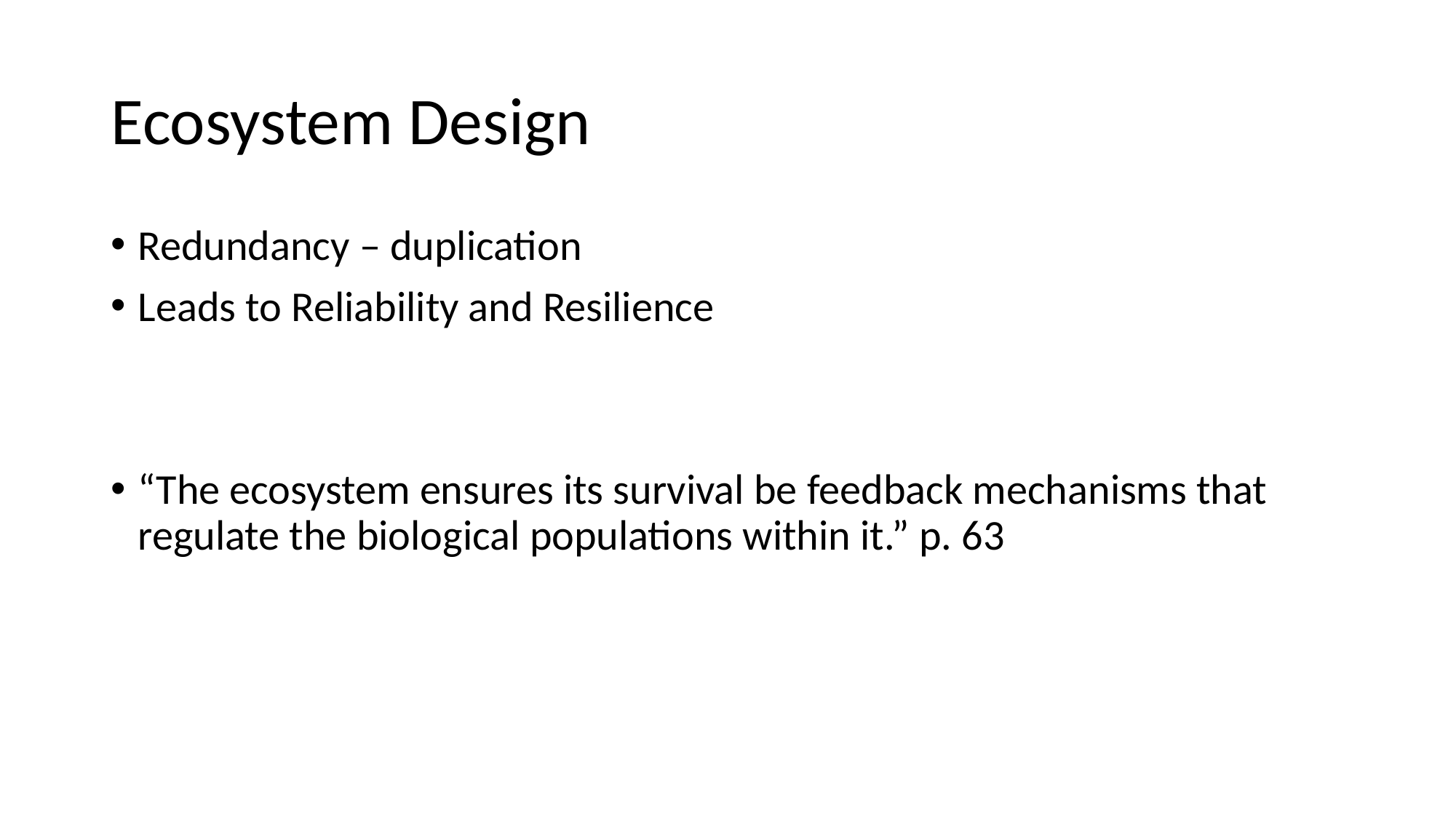

# Ecosystem Design
Redundancy – duplication
Leads to Reliability and Resilience

“The ecosystem ensures its survival be feedback mechanisms that regulate the biological populations within it.” p. 63